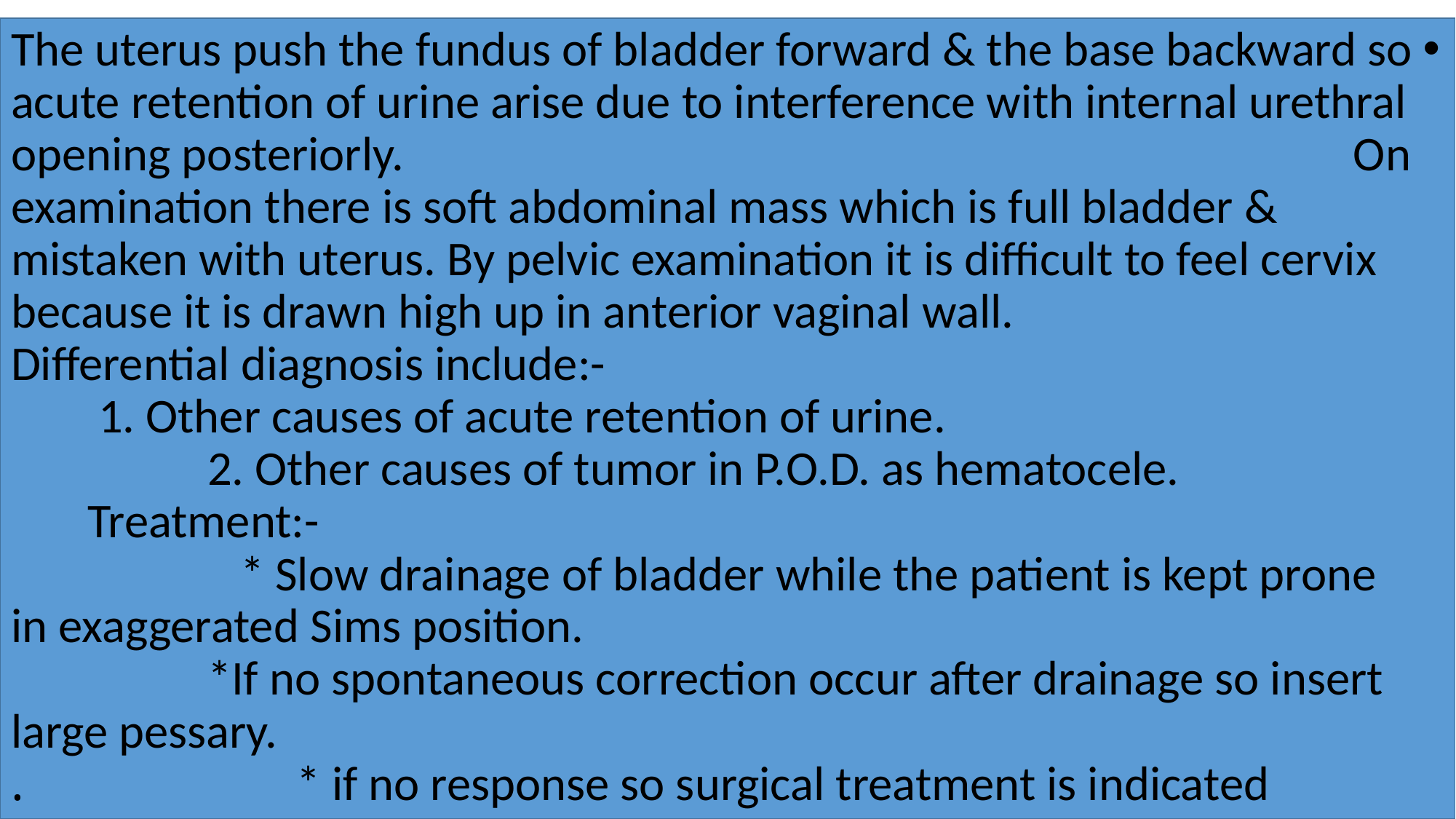

The uterus push the fundus of bladder forward & the base backward so acute retention of urine arise due to interference with internal urethral opening posteriorly.                                                                                       On examination there is soft abdominal mass which is full bladder & mistaken with uterus. By pelvic examination it is difficult to feel cervix because it is drawn high up in anterior vaginal wall.                            Differential diagnosis include:-                                                                                   1. Other causes of acute retention of urine.                                                              2. Other causes of tumor in P.O.D. as hematocele.                             Treatment:-                                                                                                                          * Slow drainage of bladder while the patient is kept prone in exaggerated Sims position.                                                                                               *If no spontaneous correction occur after drainage so insert large pessary.                                                                                                                                  * if no response so surgical treatment is indicated.